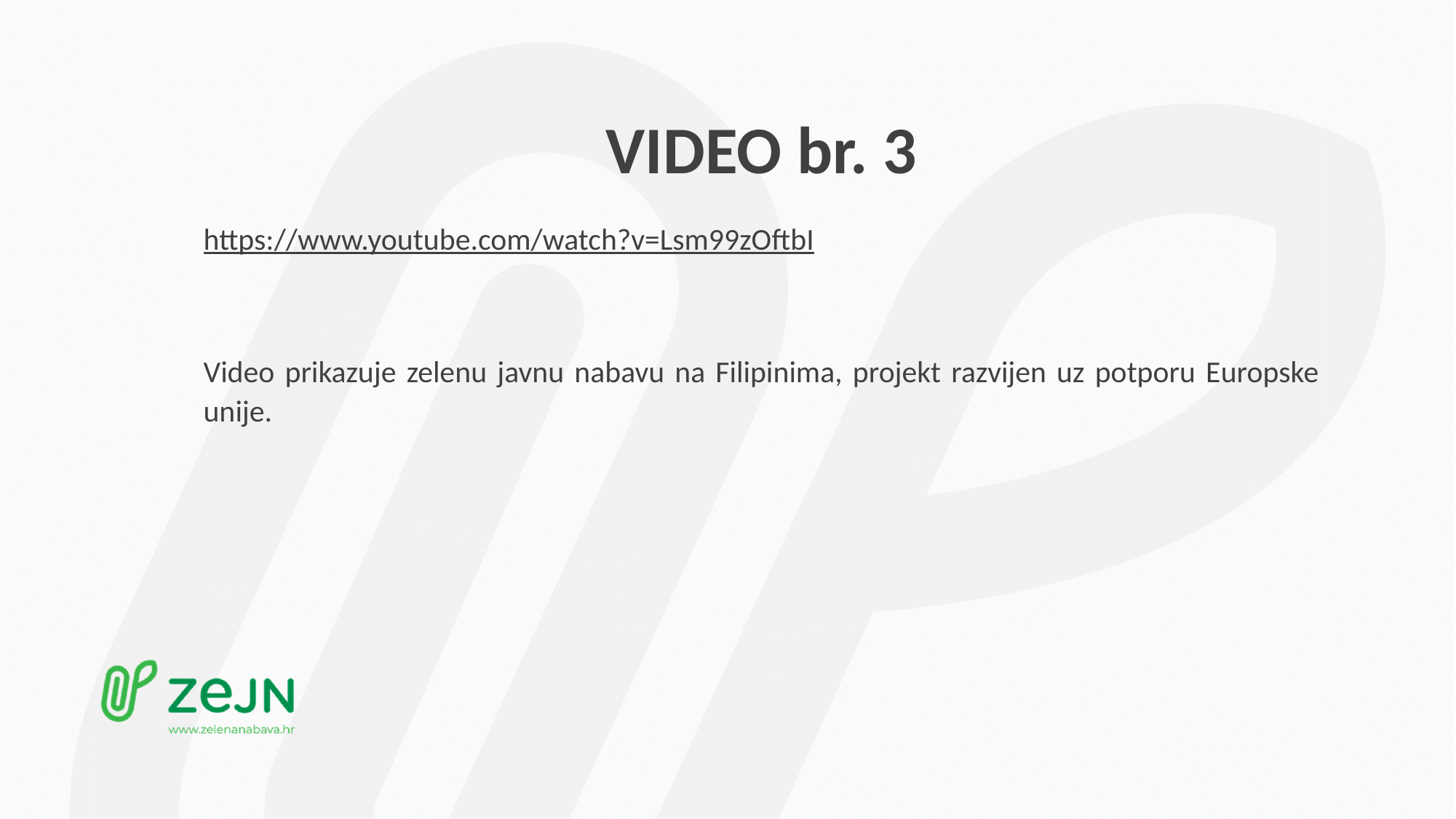

# VIDEO br. 3
https://www.youtube.com/watch?v=Lsm99zOftbI

Video prikazuje zelenu javnu nabavu na Filipinima, projekt razvijen uz potporu Europske unije.